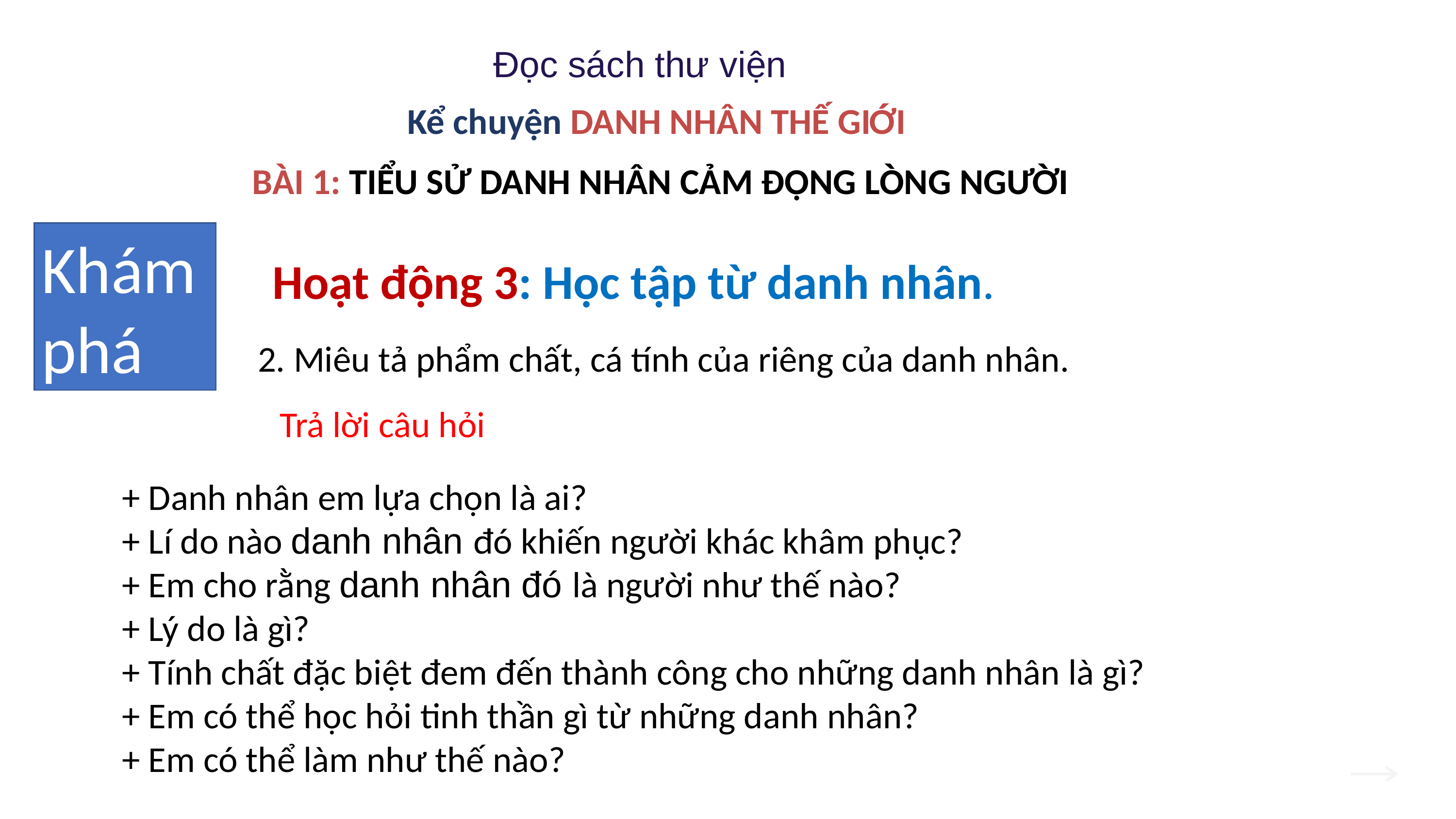

Đọc sách thư viện
Kể chuyện DANH NHÂN THẾ GIỚI
 BÀI 1: TIỂU SỬ DANH NHÂN CẢM ĐỘNG LÒNG NGƯỜI

Khám
phá
Hoạt động 3: Học tập từ danh nhân.
2. Miêu tả phẩm chất, cá tính của riêng của danh nhân.

Trả lời câu hỏi
+ Danh nhân em lựa chọn là ai?
+ Lí do nào danh nhân đó khiến người khác khâm phục?
+ Em cho rằng danh nhân đó là người như thế nào?
+ Lý do là gì?
+ Tính chất đặc biệt đem đến thành công cho những danh nhân là gì?
+ Em có thể học hỏi tinh thần gì từ những danh nhân?
+ Em có thể làm như thế nào?